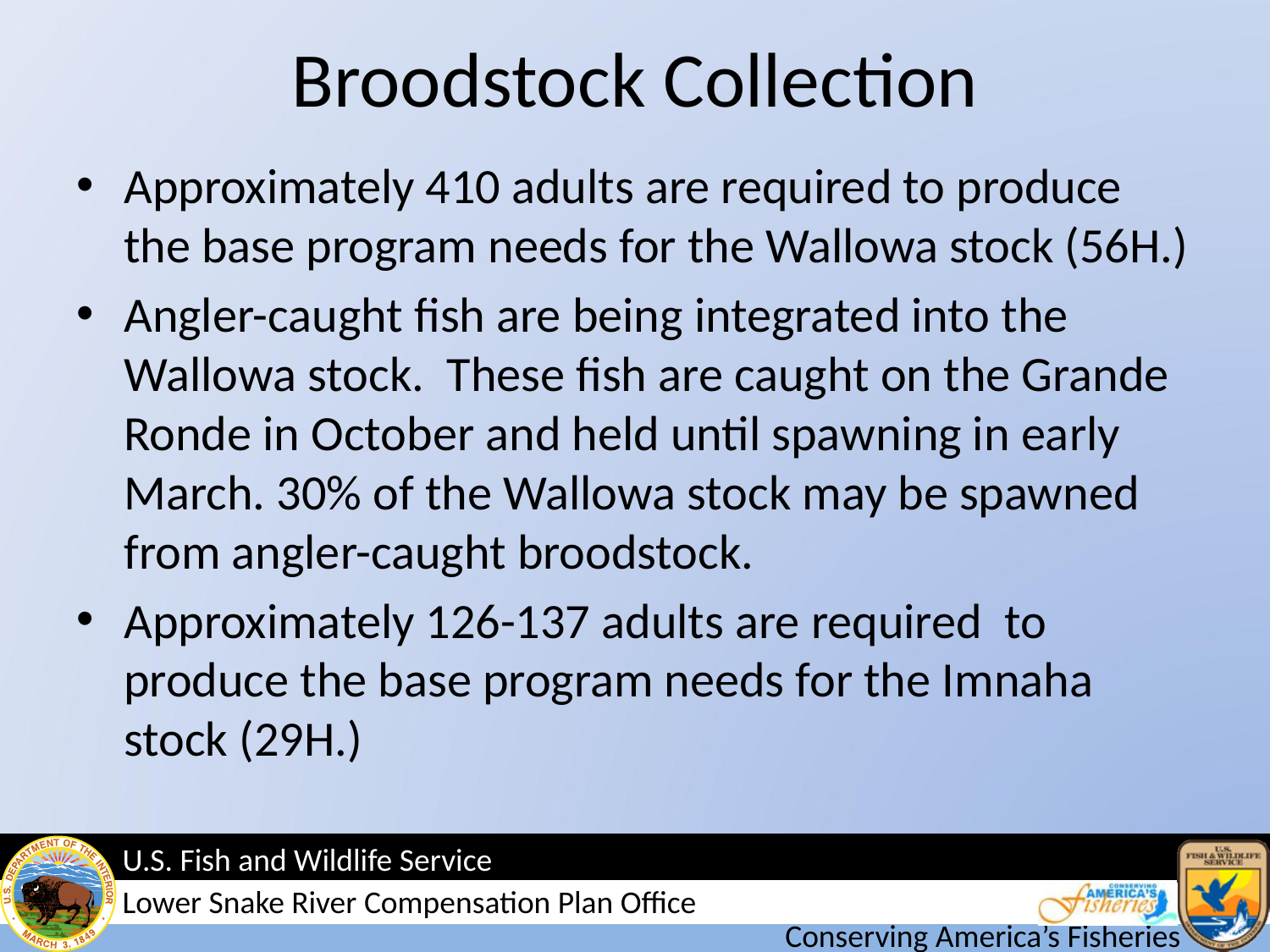

# Broodstock Collection
Approximately 410 adults are required to produce the base program needs for the Wallowa stock (56H.)
Angler-caught fish are being integrated into the Wallowa stock.  These fish are caught on the Grande Ronde in October and held until spawning in early March. 30% of the Wallowa stock may be spawned from angler-caught broodstock.
Approximately 126-137 adults are required  to produce the base program needs for the Imnaha stock (29H.)